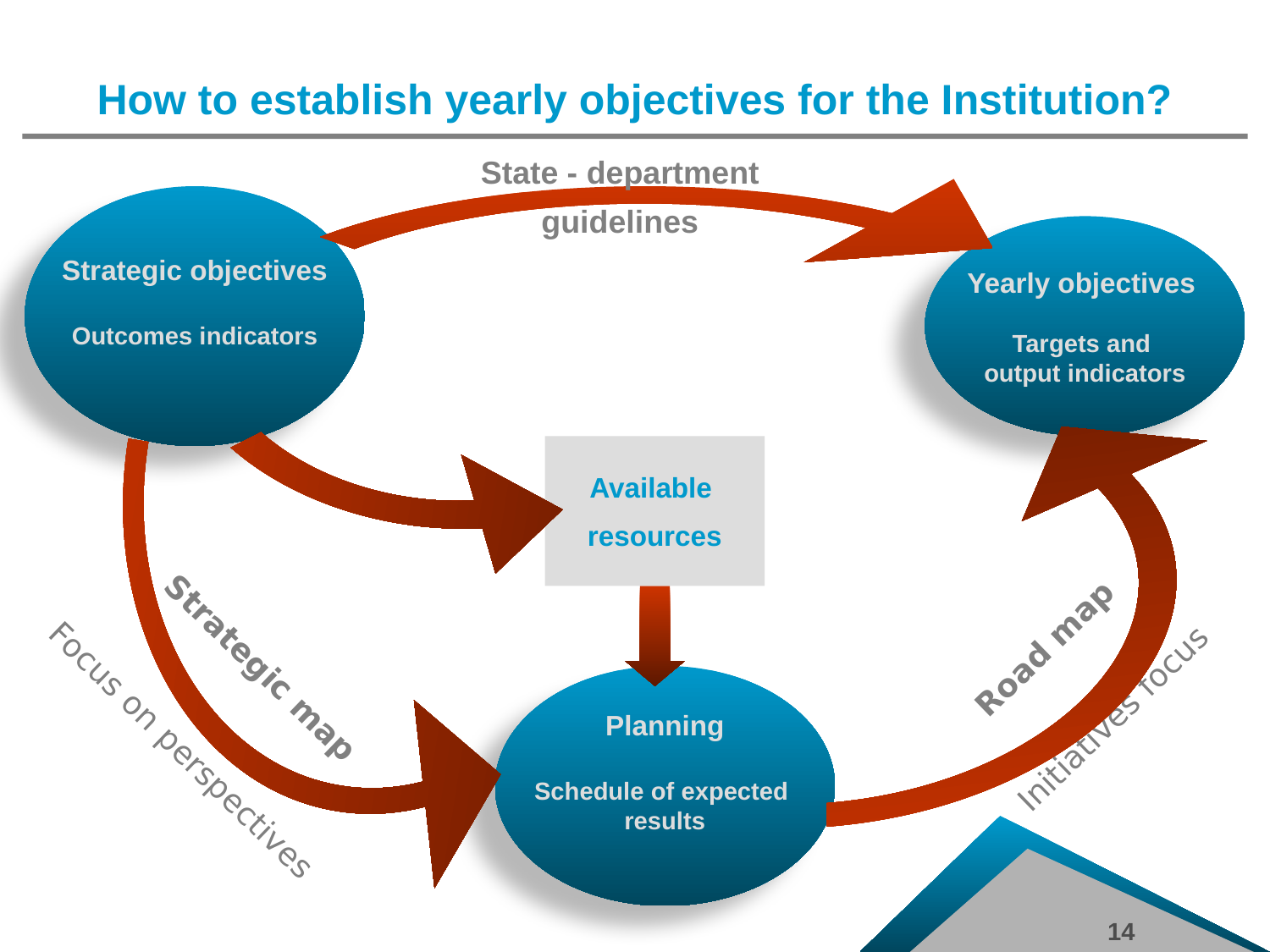

How to establish yearly objectives for the Institution?

State - department
guidelines
Strategic objectives

Outcomes indicators

Yearly objectives

Targets and
output indicators

Available
resources

Road map

Initiatives focus
Strategic map

Focus on perspectives
Planning

Schedule of expected
results